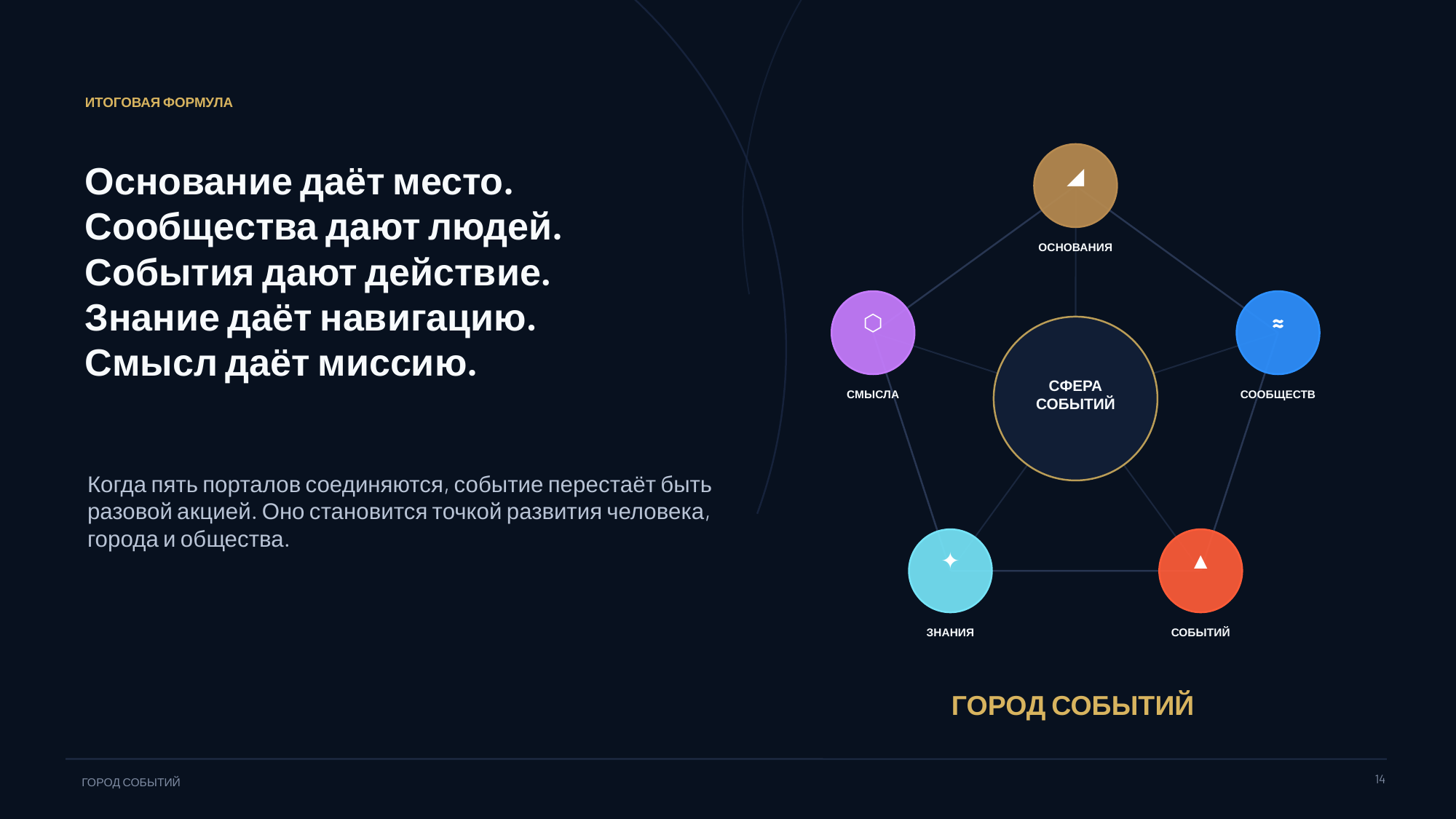

ИТОГОВАЯ ФОРМУЛА

Основание даёт место.
Сообщества дают людей.
События дают действие.
Знание даёт навигацию.
Смысл даёт миссию.
◢

ОСНОВАНИЯ

⬡
≈

СФЕРА
СОБЫТИЙ
СМЫСЛА
СООБЩЕСТВ

Когда пять порталов соединяются, событие перестаёт быть разовой акцией. Оно становится точкой развития человека, города и общества.

✦
▲

ЗНАНИЯ
СОБЫТИЙ
ГОРОД СОБЫТИЙ

ГОРОД СОБЫТИЙ
14